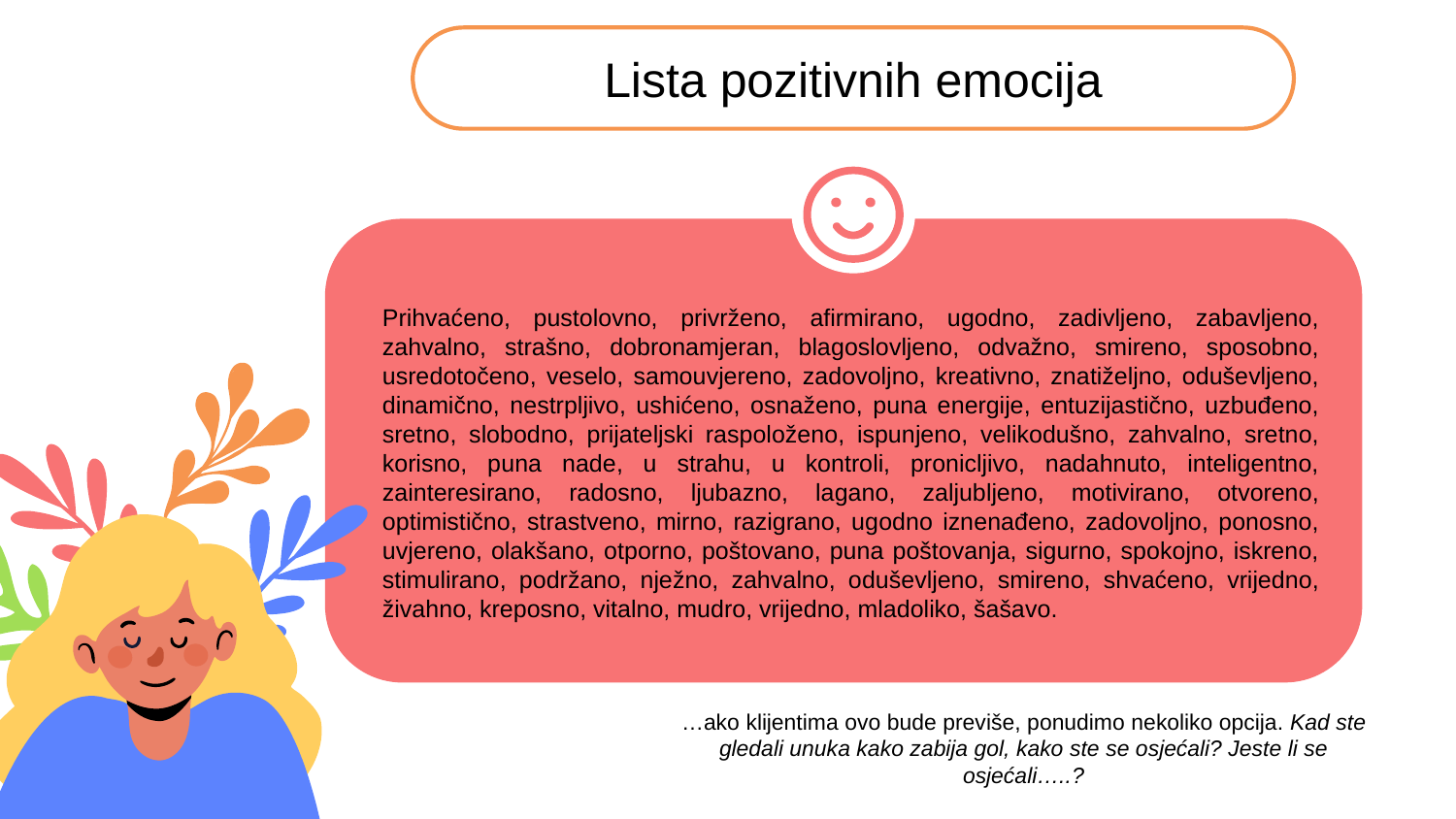

Lista pozitivnih emocija

Prihvaćeno, pustolovno, privrženo, afirmirano, ugodno, zadivljeno, zabavljeno, zahvalno, strašno, dobronamjeran, blagoslovljeno, odvažno, smireno, sposobno, usredotočeno, veselo, samouvjereno, zadovoljno, kreativno, znatiželjno, oduševljeno, dinamično, nestrpljivo, ushićeno, osnaženo, puna energije, entuzijastično, uzbuđeno, sretno, slobodno, prijateljski raspoloženo, ispunjeno, velikodušno, zahvalno, sretno, korisno, puna nade, u strahu, u kontroli, pronicljivo, nadahnuto, inteligentno, zainteresirano, radosno, ljubazno, lagano, zaljubljeno, motivirano, otvoreno, optimistično, strastveno, mirno, razigrano, ugodno iznenađeno, zadovoljno, ponosno, uvjereno, olakšano, otporno, poštovano, puna poštovanja, sigurno, spokojno, iskreno, stimulirano, podržano, nježno, zahvalno, oduševljeno, smireno, shvaćeno, vrijedno, živahno, kreposno, vitalno, mudro, vrijedno, mladoliko, šašavo.

…ako klijentima ovo bude previše, ponudimo nekoliko opcija. Kad ste gledali unuka kako zabija gol, kako ste se osjećali? Jeste li se osjećali…..?